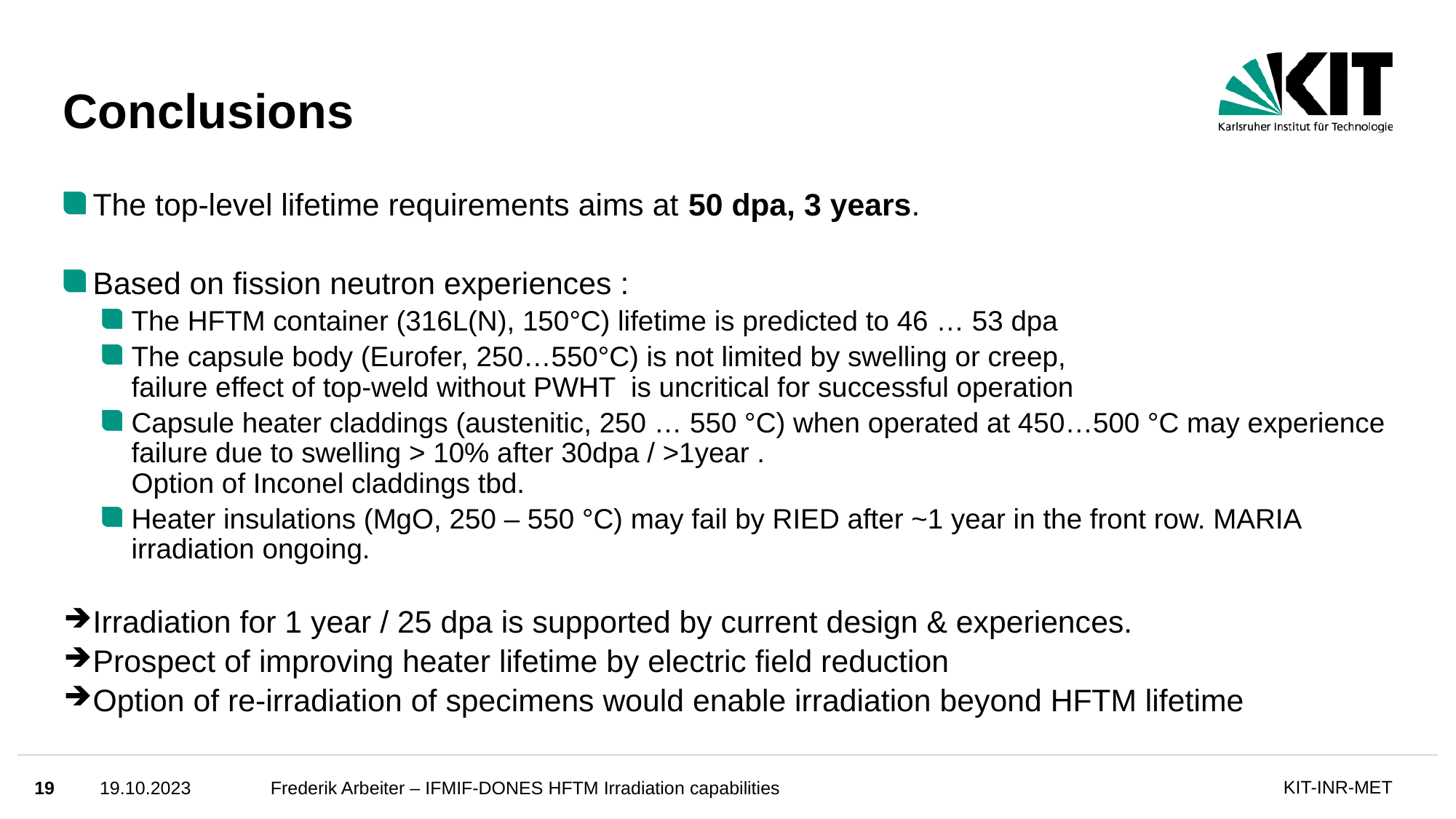

# Conclusions
The top-level lifetime requirements aims at 50 dpa, 3 years.

Based on fission neutron experiences :
The HFTM container (316L(N), 150°C) lifetime is predicted to 46 … 53 dpa
The capsule body (Eurofer, 250…550°C) is not limited by swelling or creep,
failure effect of top-weld without PWHT  is uncritical for successful operation
Capsule heater claddings (austenitic, 250 … 550 °C) when operated at 450…500 °C may experience failure due to swelling > 10% after 30dpa / >1year .
Option of Inconel claddings tbd.
Heater insulations (MgO, 250 – 550 °C) may fail by RIED after ~1 year in the front row. MARIA irradiation ongoing.

Irradiation for 1 year / 25 dpa is supported by current design & experiences.
Prospect of improving heater lifetime by electric field reduction
Option of re-irradiation of specimens would enable irradiation beyond HFTM lifetime

19
19.10.2023